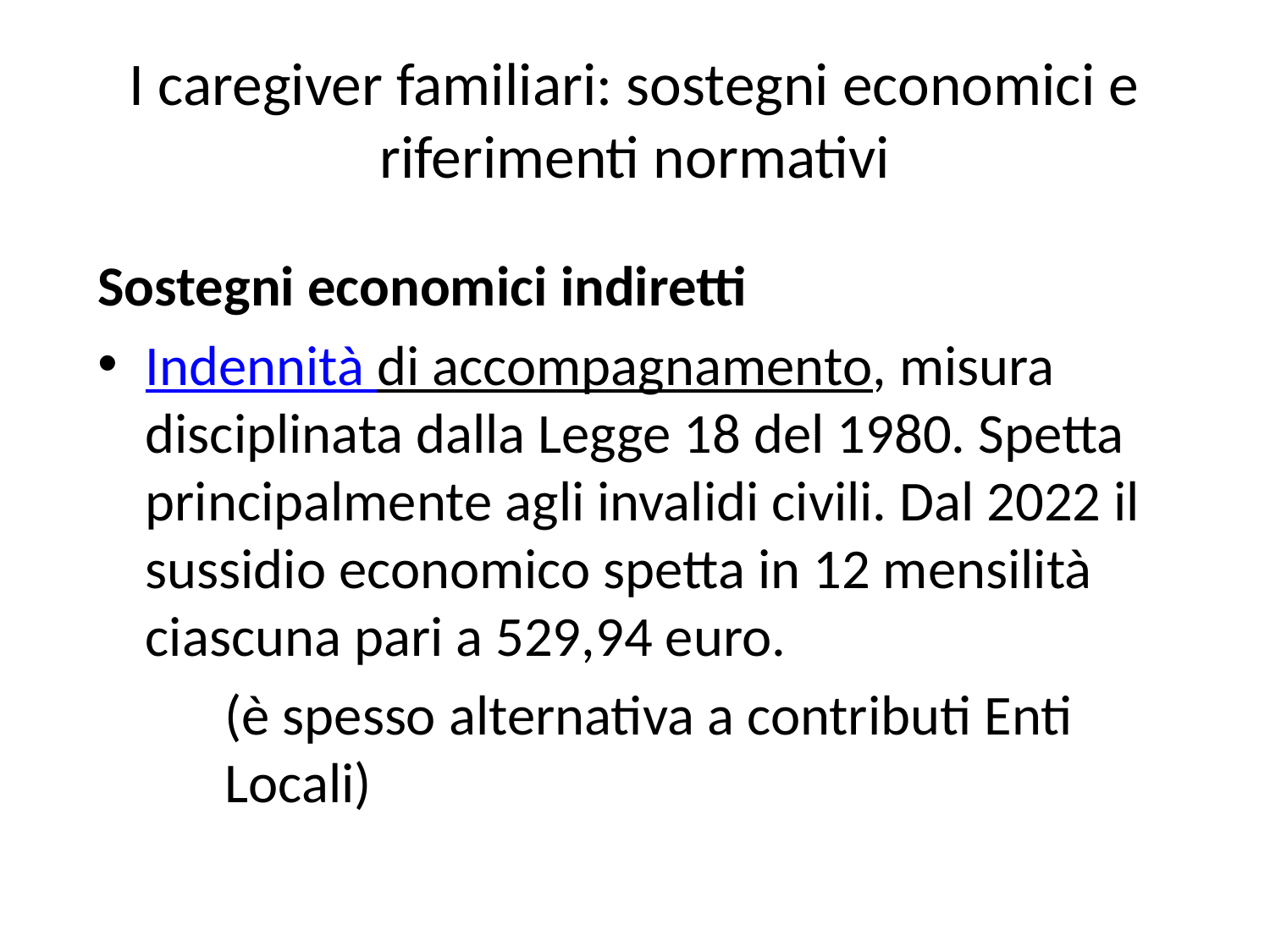

# I caregiver familiari: sostegni economici e riferimenti normativi

Sostegni economici indiretti
Indennità di accompagnamento, misura disciplinata dalla Legge 18 del 1980. Spetta principalmente agli invalidi civili. Dal 2022 il sussidio economico spetta in 12 mensilità ciascuna pari a 529,94 euro.
	(è spesso alternativa a contributi Enti      	Locali)